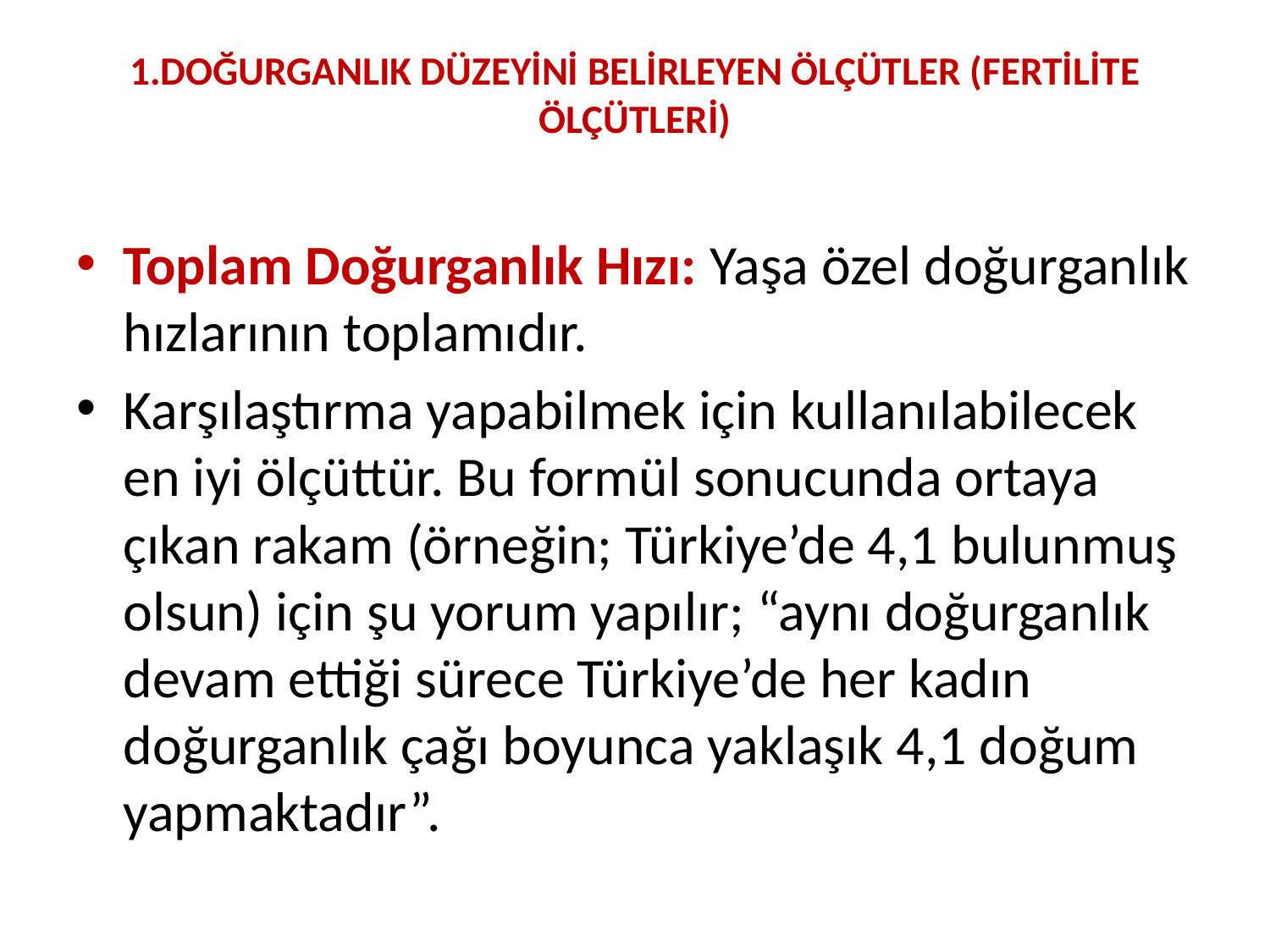

# 1.DOĞURGANLIK DÜZEYİNİ BELİRLEYEN ÖLÇÜTLER (FERTİLİTE ÖLÇÜTLERİ)
Toplam Doğurganlık Hızı: Yaşa özel doğurganlık hızlarının toplamıdır.
Karşılaştırma yapabilmek için kullanılabilecek en iyi ölçüttür. Bu formül sonucunda ortaya çıkan rakam (örneğin; Türkiye’de 4,1 bulunmuş olsun) için şu yorum yapılır; “aynı doğurganlık devam ettiği sürece Türkiye’de her kadın doğurganlık çağı boyunca yaklaşık 4,1 doğum yapmaktadır”.